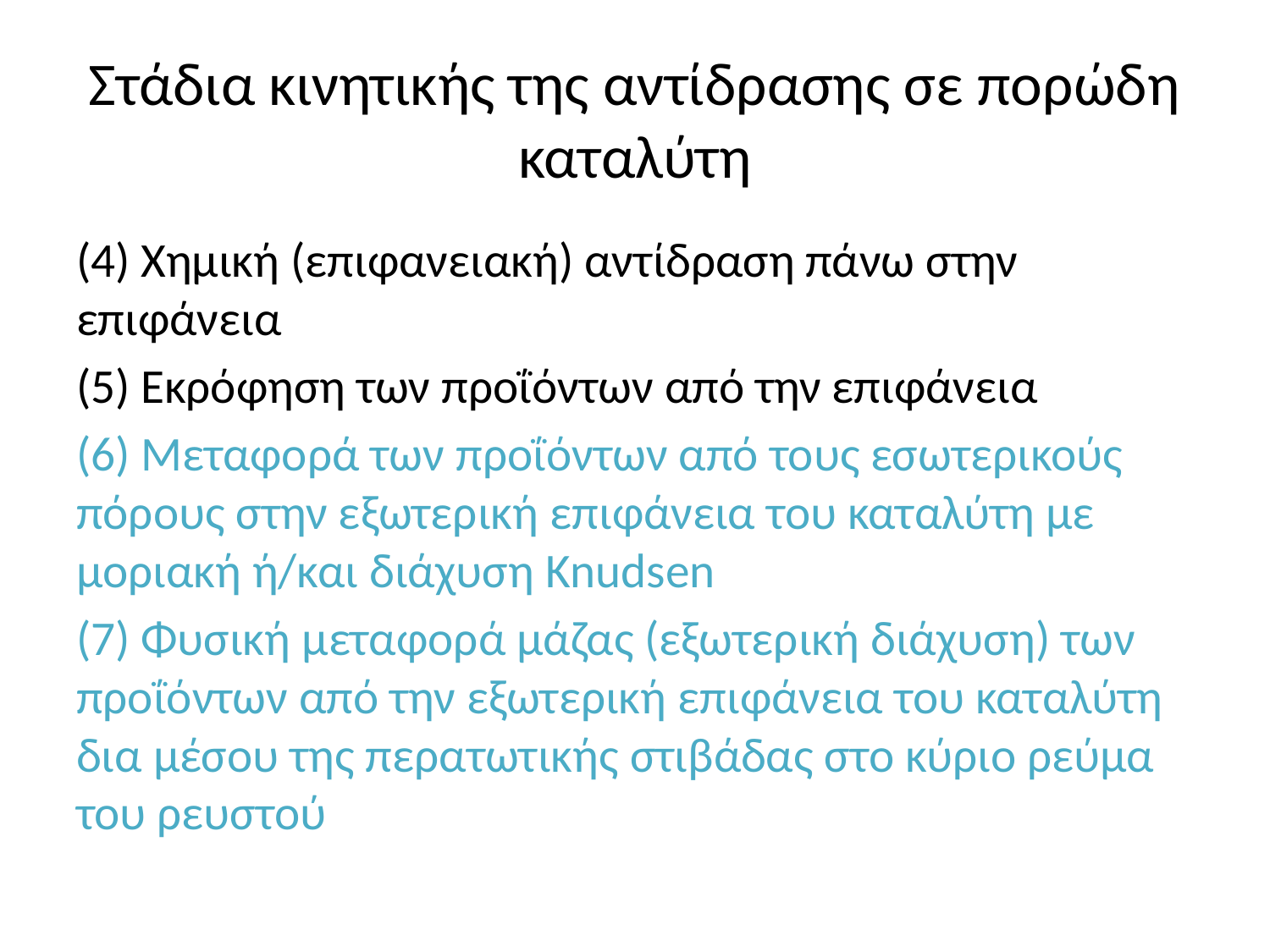

# Στάδια κινητικής της αντίδρασης σε πορώδη καταλύτη
(4) Χημική (επιφανειακή) αντίδραση πάνω στην επιφάνεια
(5) Εκρόφηση των προΐόντων από την επιφάνεια
(6) Μεταφορά των προΐόντων από τους εσωτερικούς πόρους στην εξωτερική επιφάνεια του καταλύτη με μοριακή ή/και διάχυση Knudsen
(7) Φυσική μεταφορά μάζας (εξωτερική διάχυση) των προΐόντων από την εξωτερική επιφάνεια του καταλύτη δια μέσου της περατωτικής στιβάδας στο κύριο ρεύμα του ρευστού